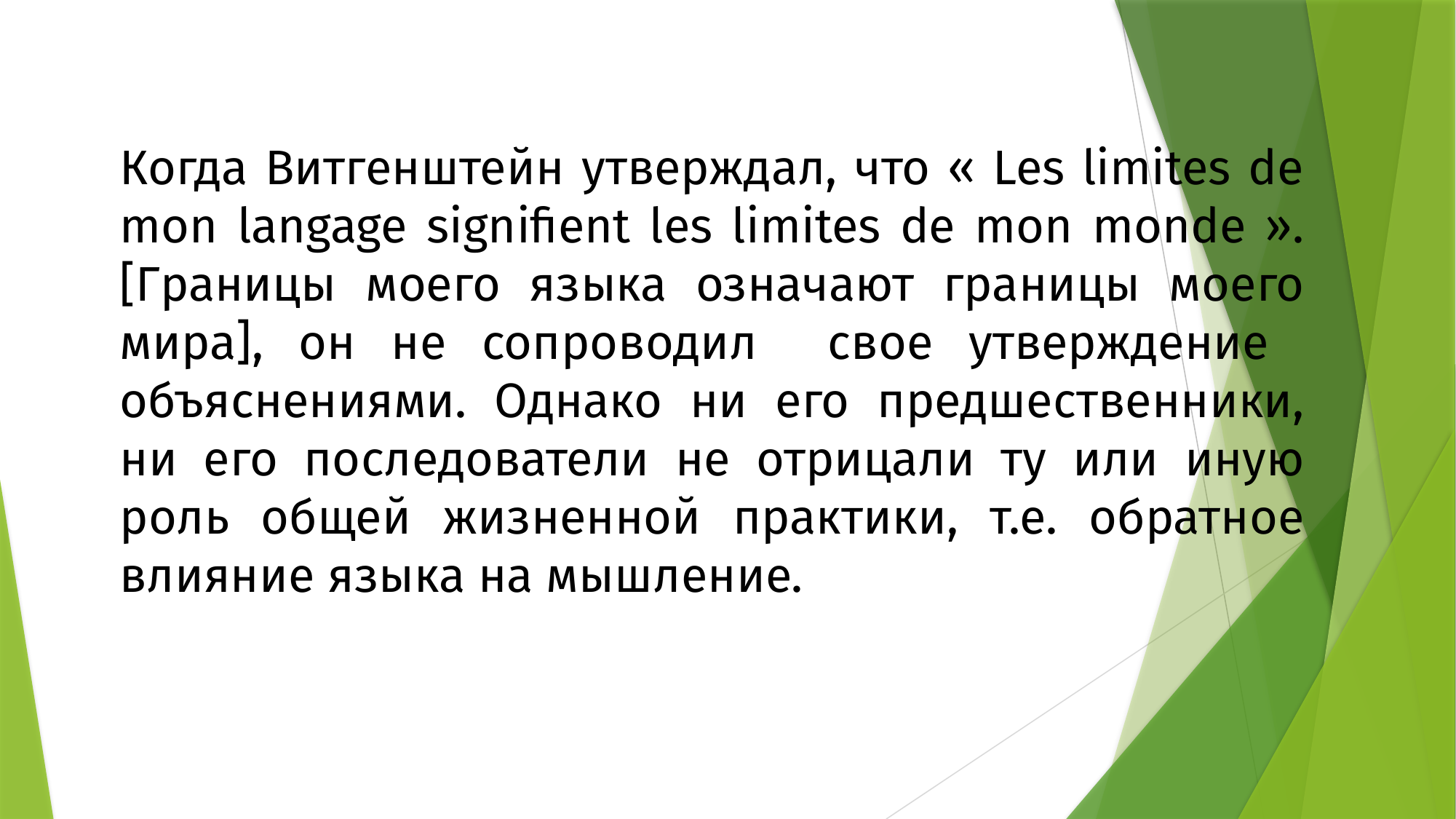

Когда Витгенштейн утверждал, что « Les limites de mon langage signifient les limites de mon monde ». [Границы моего языка означают границы моего мира], он не сопроводил  свое утверждение  объяснениями. Однако ни его предшественники, ни его последователи не отрицали ту или иную роль общей жизненной практики, т.е. обратное влияние языка на мышление.